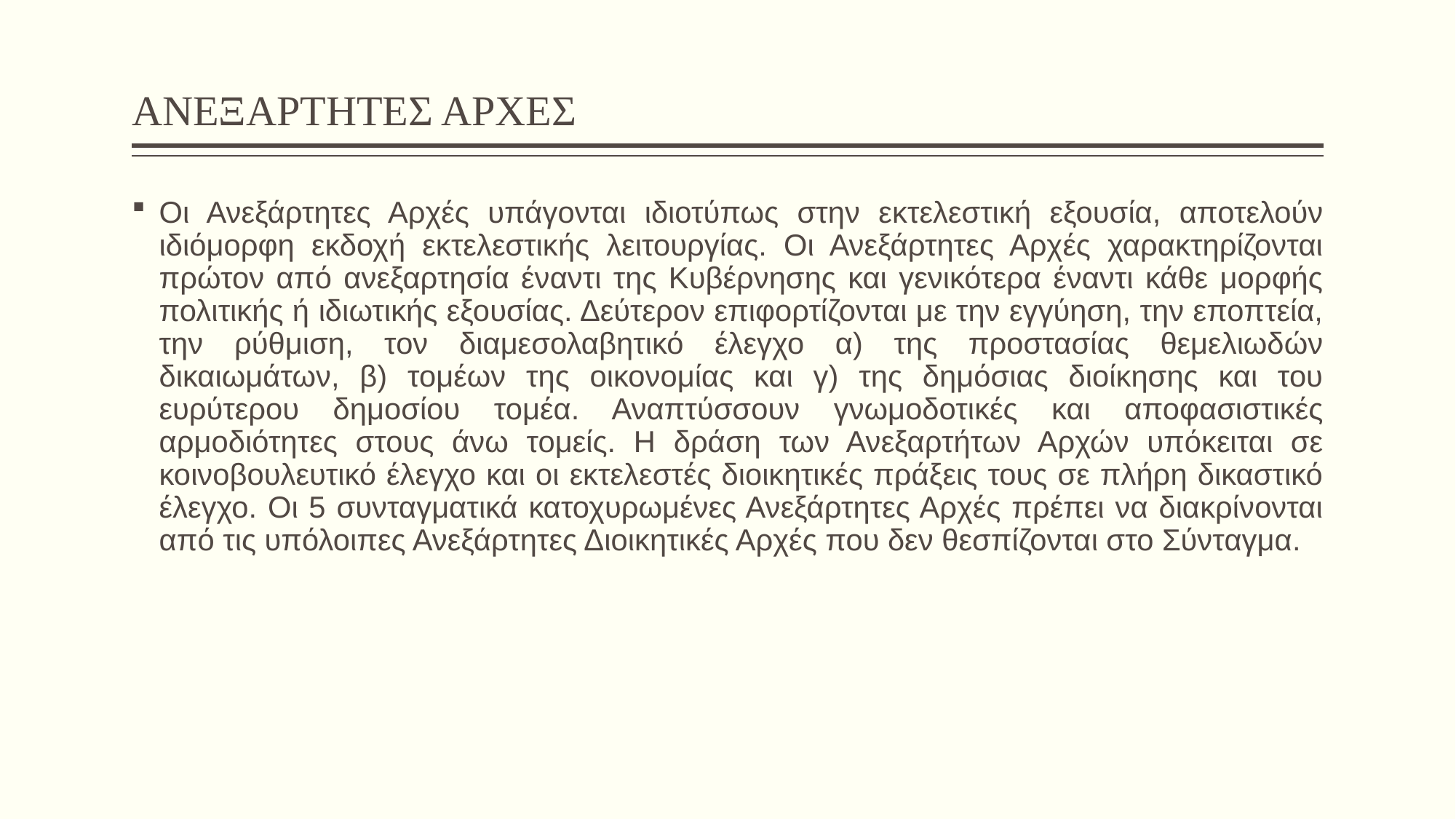

# ΑΝΕΞΑΡΤΗΤΕΣ ΑΡΧΕΣ
Οι Ανεξάρτητες Αρχές υπάγονται ιδιοτύπως στην εκτελεστική εξουσία, αποτελούν ιδιόμορφη εκδοχή εκτελεστικής λειτουργίας. Οι Ανεξάρτητες Αρχές χαρακτηρίζονται πρώτον από ανεξαρτησία έναντι της Κυβέρνησης και γενικότερα έναντι κάθε μορφής πολιτικής ή ιδιωτικής εξουσίας. Δεύτερον επιφορτίζονται με την εγγύηση, την εποπτεία, την ρύθμιση, τον διαμεσολαβητικό έλεγχο α) της προστασίας θεμελιωδών δικαιωμάτων, β) τομέων της οικονομίας και γ) της δημόσιας διοίκησης και του ευρύτερου δημοσίου τομέα. Αναπτύσσουν γνωμοδοτικές και αποφασιστικές αρμοδιότητες στους άνω τομείς. Η δράση των Ανεξαρτήτων Αρχών υπόκειται σε κοινοβουλευτικό έλεγχο και οι εκτελεστές διοικητικές πράξεις τους σε πλήρη δικαστικό έλεγχο. Οι 5 συνταγματικά κατοχυρωμένες Ανεξάρτητες Αρχές πρέπει να διακρίνονται από τις υπόλοιπες Ανεξάρτητες Διοικητικές Αρχές που δεν θεσπίζονται στο Σύνταγμα.